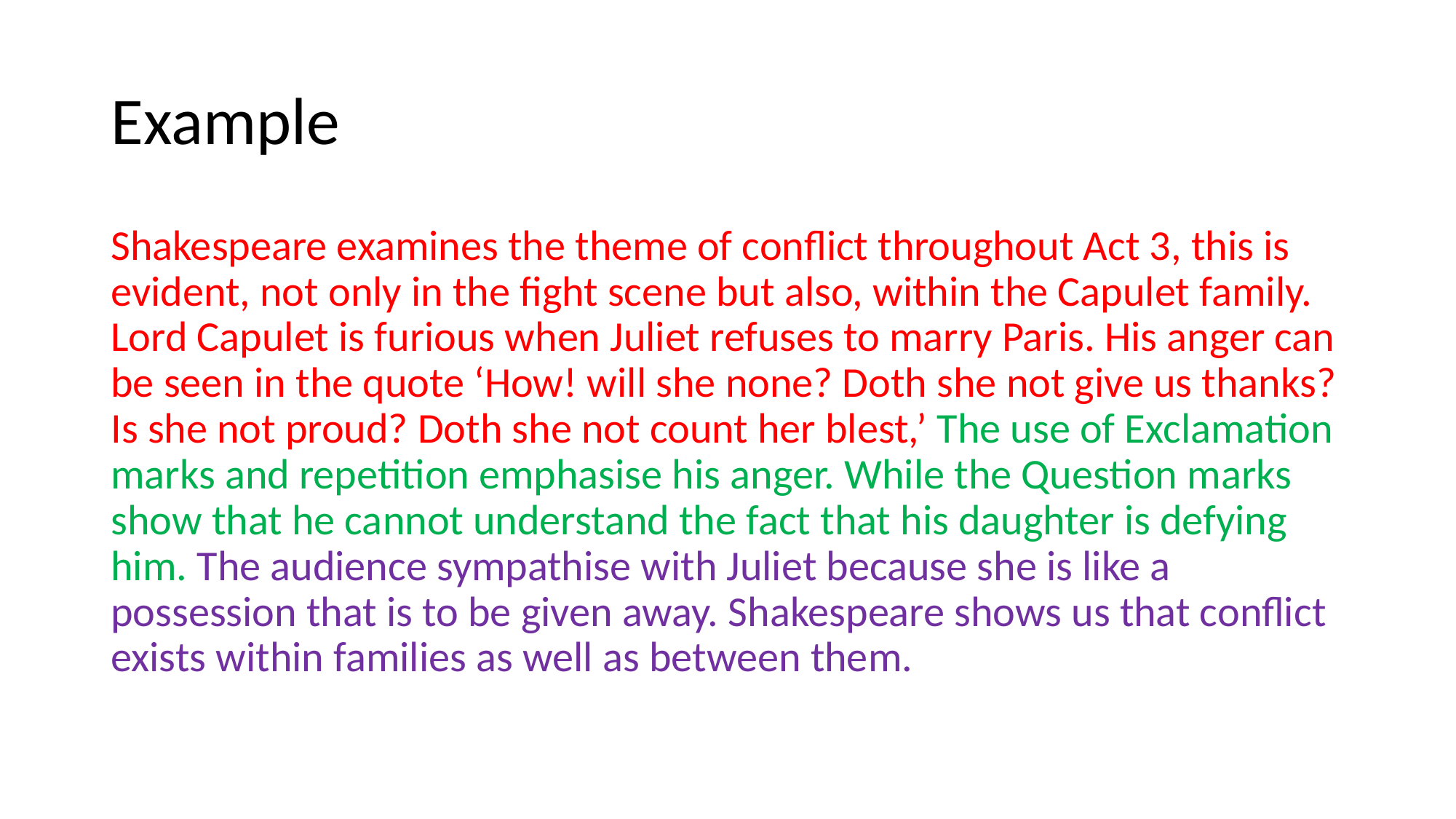

# Example
Shakespeare examines the theme of conflict throughout Act 3, this is evident, not only in the fight scene but also, within the Capulet family. Lord Capulet is furious when Juliet refuses to marry Paris. His anger can be seen in the quote ‘How! will she none? Doth she not give us thanks? Is she not proud? Doth she not count her blest,’ The use of Exclamation marks and repetition emphasise his anger. While the Question marks show that he cannot understand the fact that his daughter is defying him. The audience sympathise with Juliet because she is like a possession that is to be given away. Shakespeare shows us that conflict exists within families as well as between them.